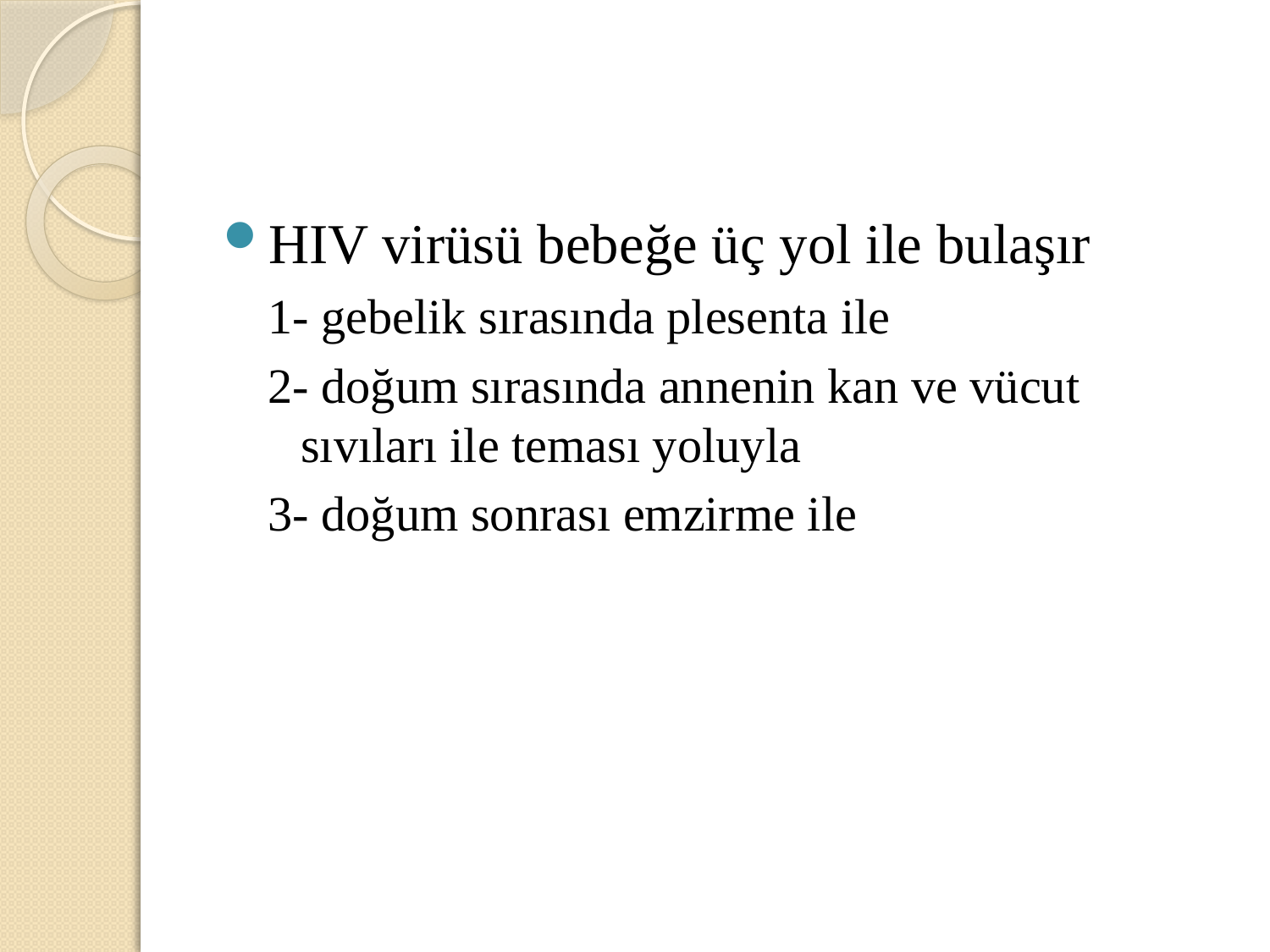

#
HIV virüsü bebeğe üç yol ile bulaşır
1- gebelik sırasında plesenta ile
2- doğum sırasında annenin kan ve vücut sıvıları ile teması yoluyla
3- doğum sonrası emzirme ile